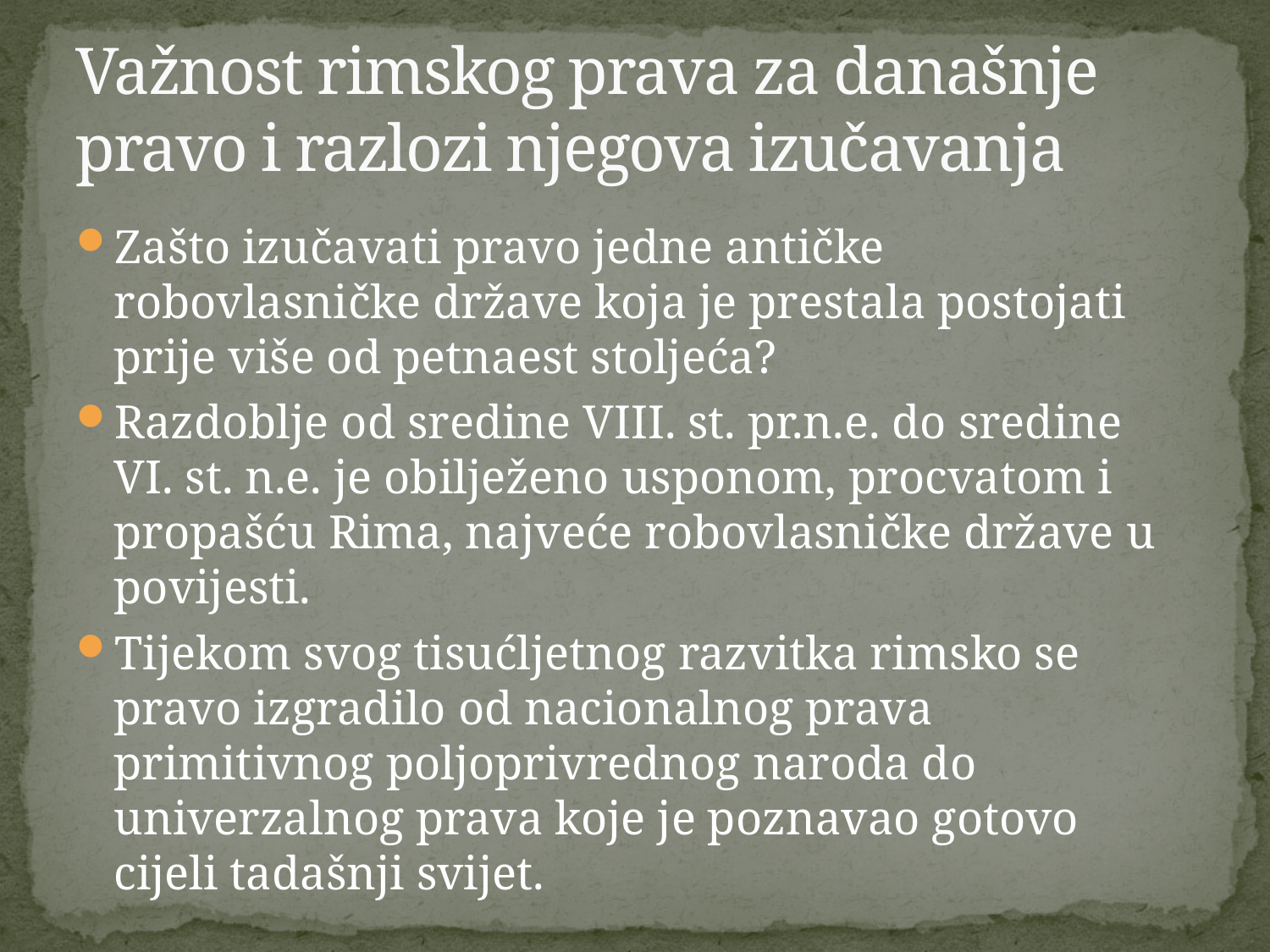

# Važnost rimskog prava za današnje pravo i razlozi njegova izučavanja
Zašto izučavati pravo jedne antičke robovlasničke države koja je prestala postojati prije više od petnaest stoljeća?
Razdoblje od sredine VIII. st. pr.n.e. do sredine VI. st. n.e. je obilježeno usponom, procvatom i propašću Rima, najveće robovlasničke države u povijesti.
Tijekom svog tisućljetnog razvitka rimsko se pravo izgradilo od nacionalnog prava primitivnog poljoprivrednog naroda do univerzalnog prava koje je poznavao gotovo cijeli tadašnji svijet.